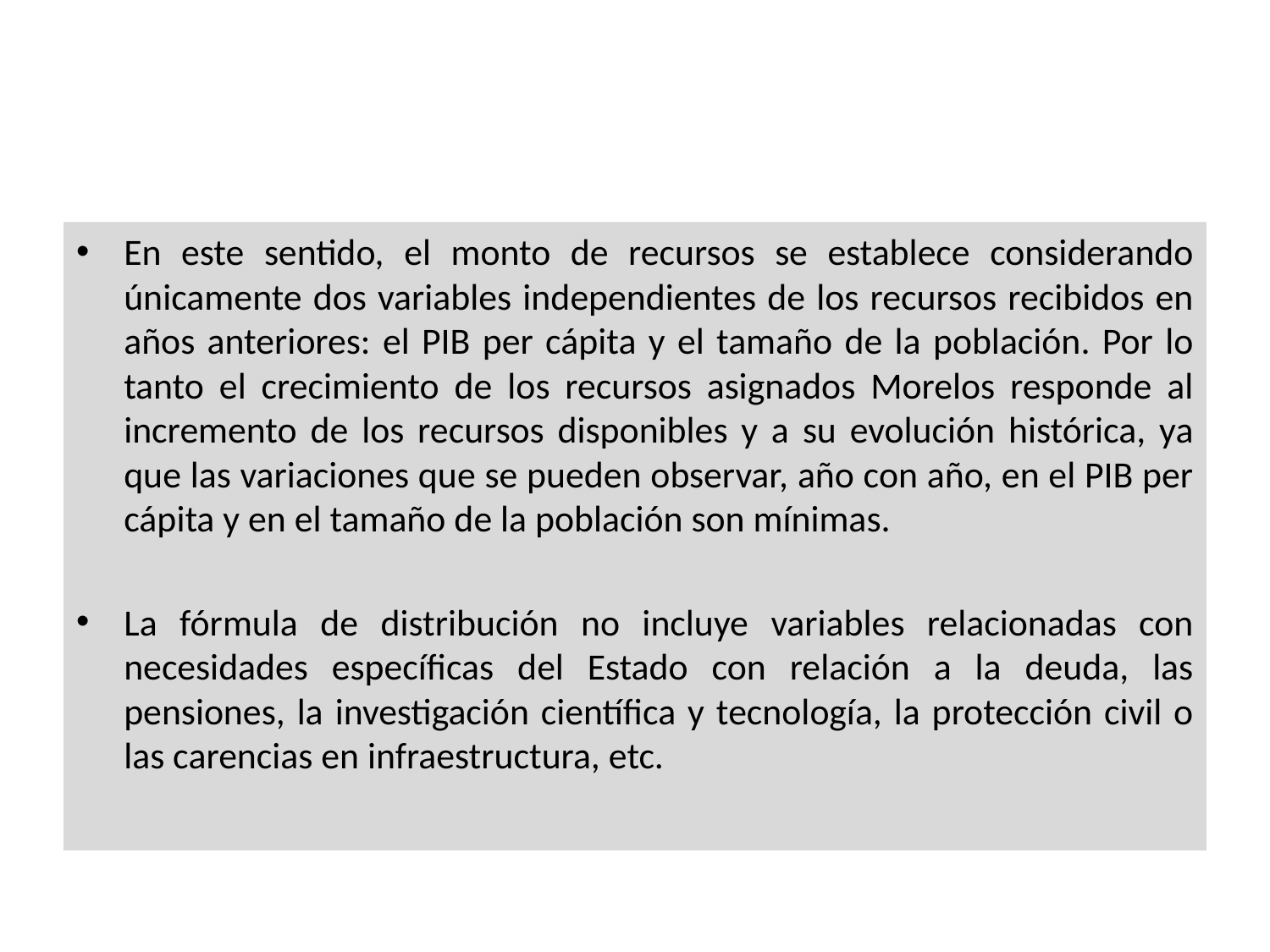

#
En este sentido, el monto de recursos se establece considerando únicamente dos variables independientes de los recursos recibidos en años anteriores: el PIB per cápita y el tamaño de la población. Por lo tanto el crecimiento de los recursos asignados Morelos responde al incremento de los recursos disponibles y a su evolución histórica, ya que las variaciones que se pueden observar, año con año, en el PIB per cápita y en el tamaño de la población son mínimas.

La fórmula de distribución no incluye variables relacionadas con necesidades específicas del Estado con relación a la deuda, las pensiones, la investigación científica y tecnología, la protección civil o las carencias en infraestructura, etc.